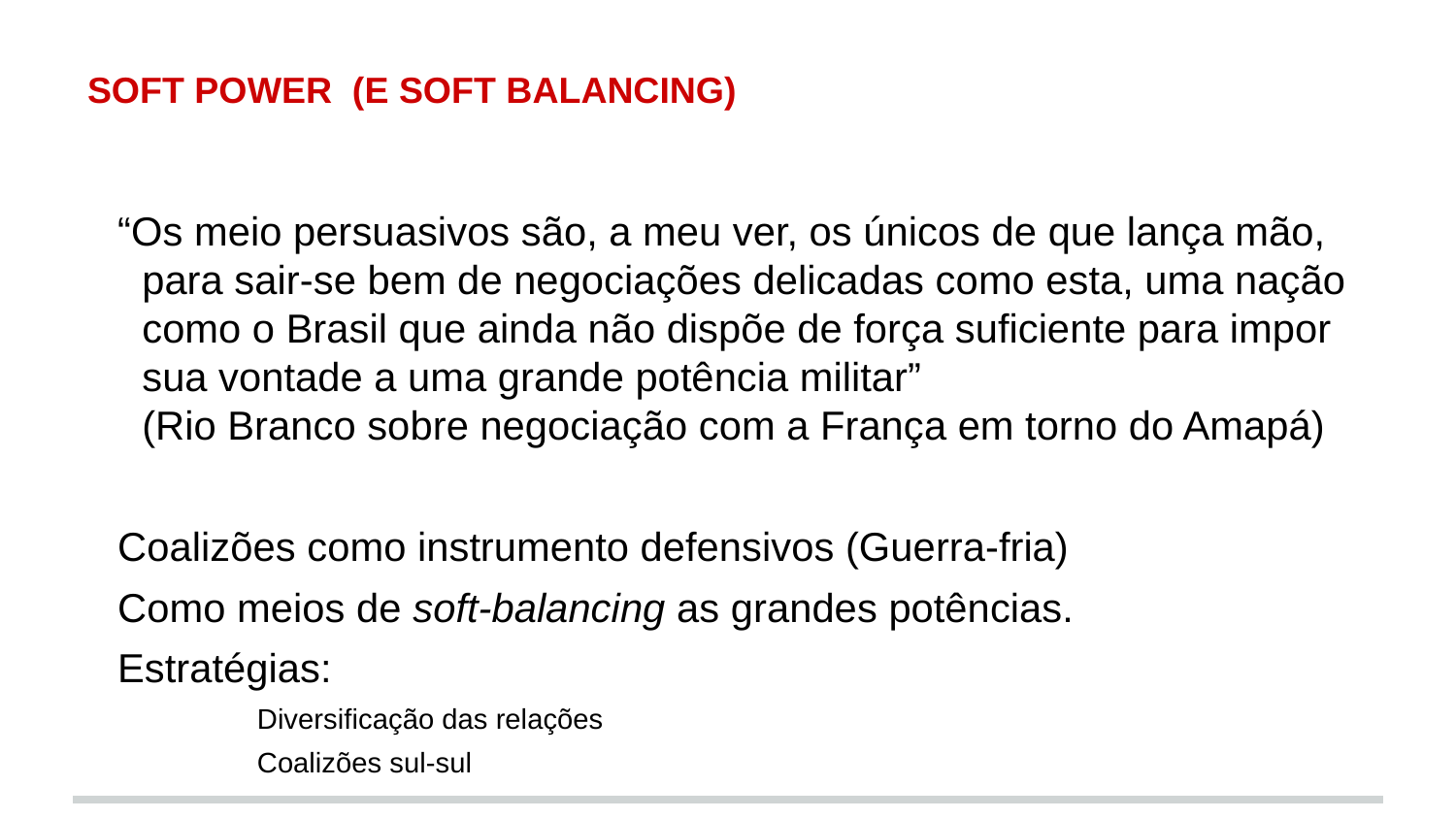

# SOFT POWER  (E SOFT BALANCING)
“Os meio persuasivos são, a meu ver, os únicos de que lança mão, para sair-se bem de negociações delicadas como esta, uma nação como o Brasil que ainda não dispõe de força suficiente para impor sua vontade a uma grande potência militar”
(Rio Branco sobre negociação com a França em torno do Amapá)

Coalizões como instrumento defensivos (Guerra-fria)
Como meios de soft-balancing as grandes potências.
Estratégias:
Diversificação das relações
Coalizões sul-sul